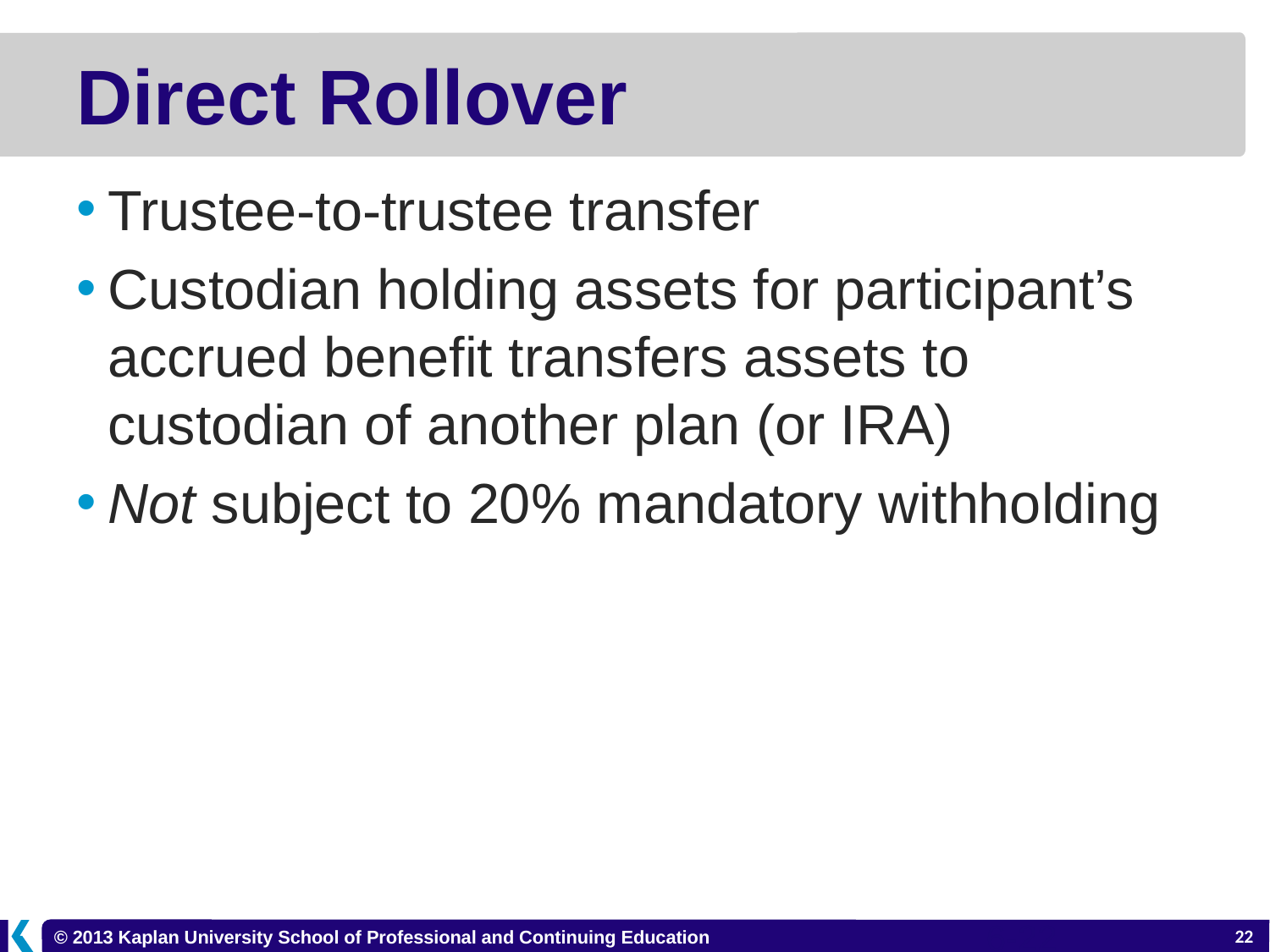

# Direct Rollover
Trustee-to-trustee transfer
Custodian holding assets for participant’s accrued benefit transfers assets to custodian of another plan (or IRA)
Not subject to 20% mandatory withholding

6-22